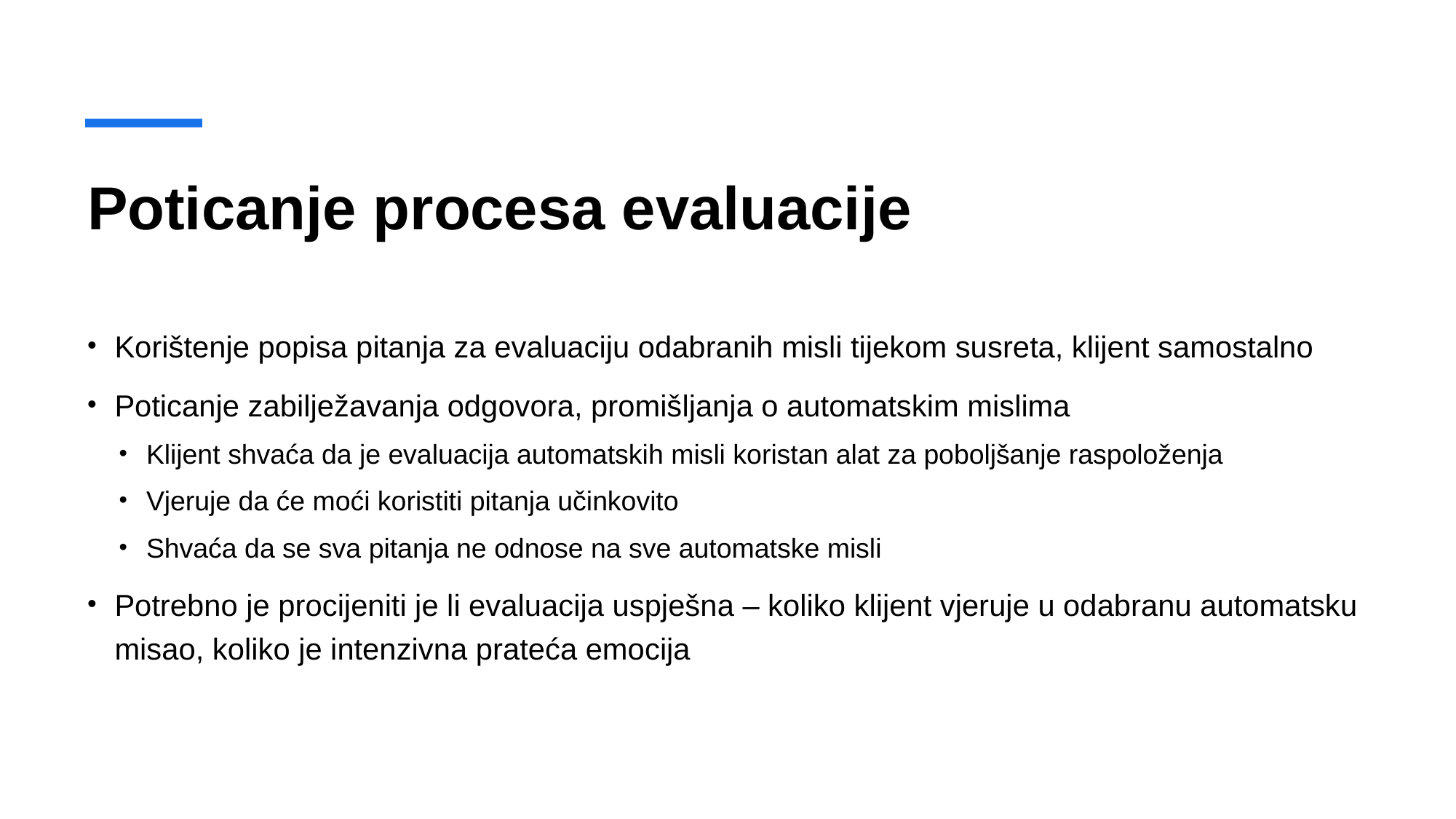

# Poticanje procesa evaluacije
Korištenje popisa pitanja za evaluaciju odabranih misli tijekom susreta, klijent samostalno
Poticanje zabilježavanja odgovora, promišljanja o automatskim mislima
Klijent shvaća da je evaluacija automatskih misli koristan alat za poboljšanje raspoloženja
Vjeruje da će moći koristiti pitanja učinkovito
Shvaća da se sva pitanja ne odnose na sve automatske misli
Potrebno je procijeniti je li evaluacija uspješna – koliko klijent vjeruje u odabranu automatsku misao, koliko je intenzivna prateća emocija